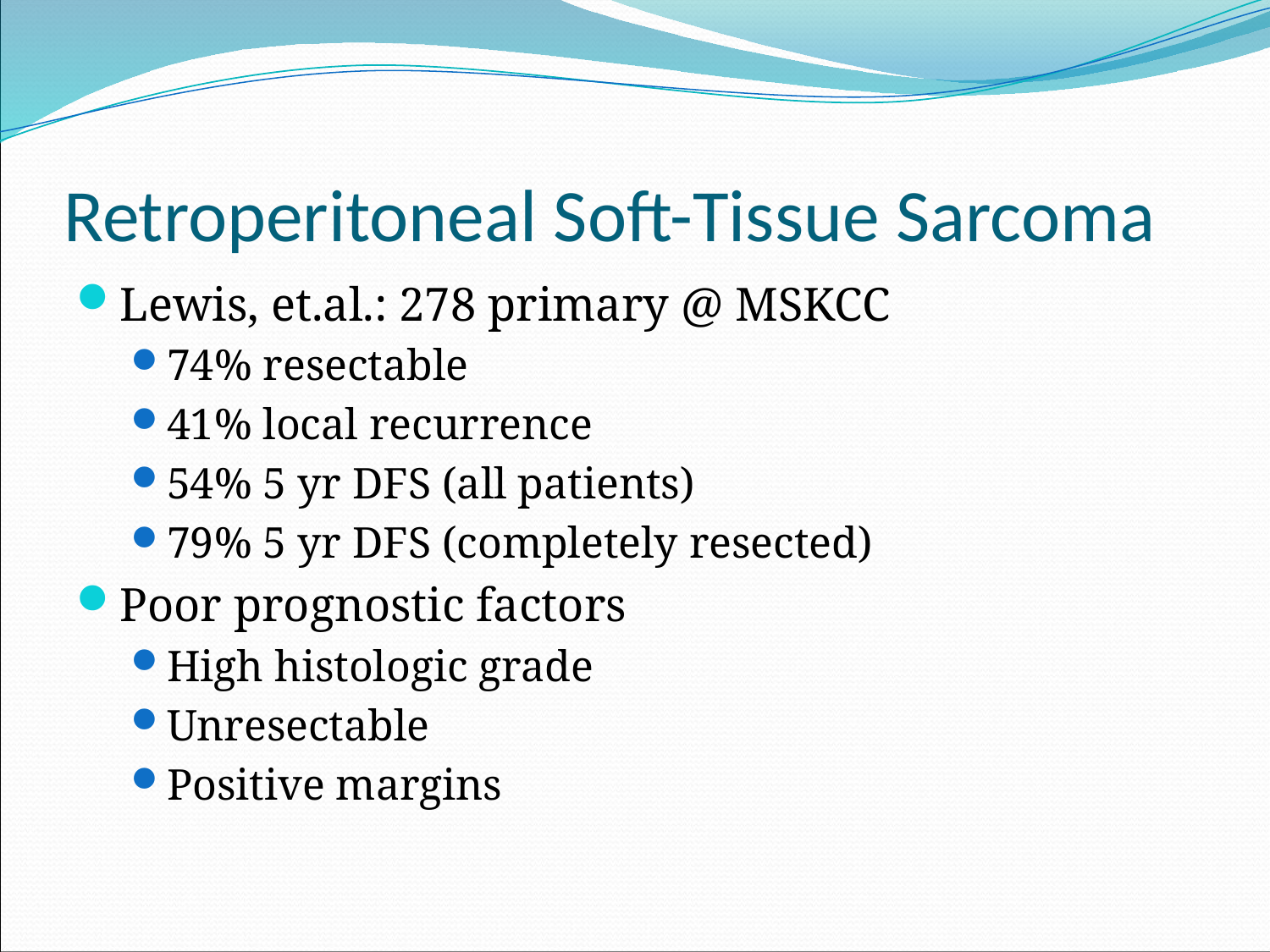

# Retroperitoneal Soft-Tissue Sarcoma
Lewis, et.al.: 278 primary @ MSKCC
74% resectable
41% local recurrence
54% 5 yr DFS (all patients)
79% 5 yr DFS (completely resected)
Poor prognostic factors
High histologic grade
Unresectable
Positive margins